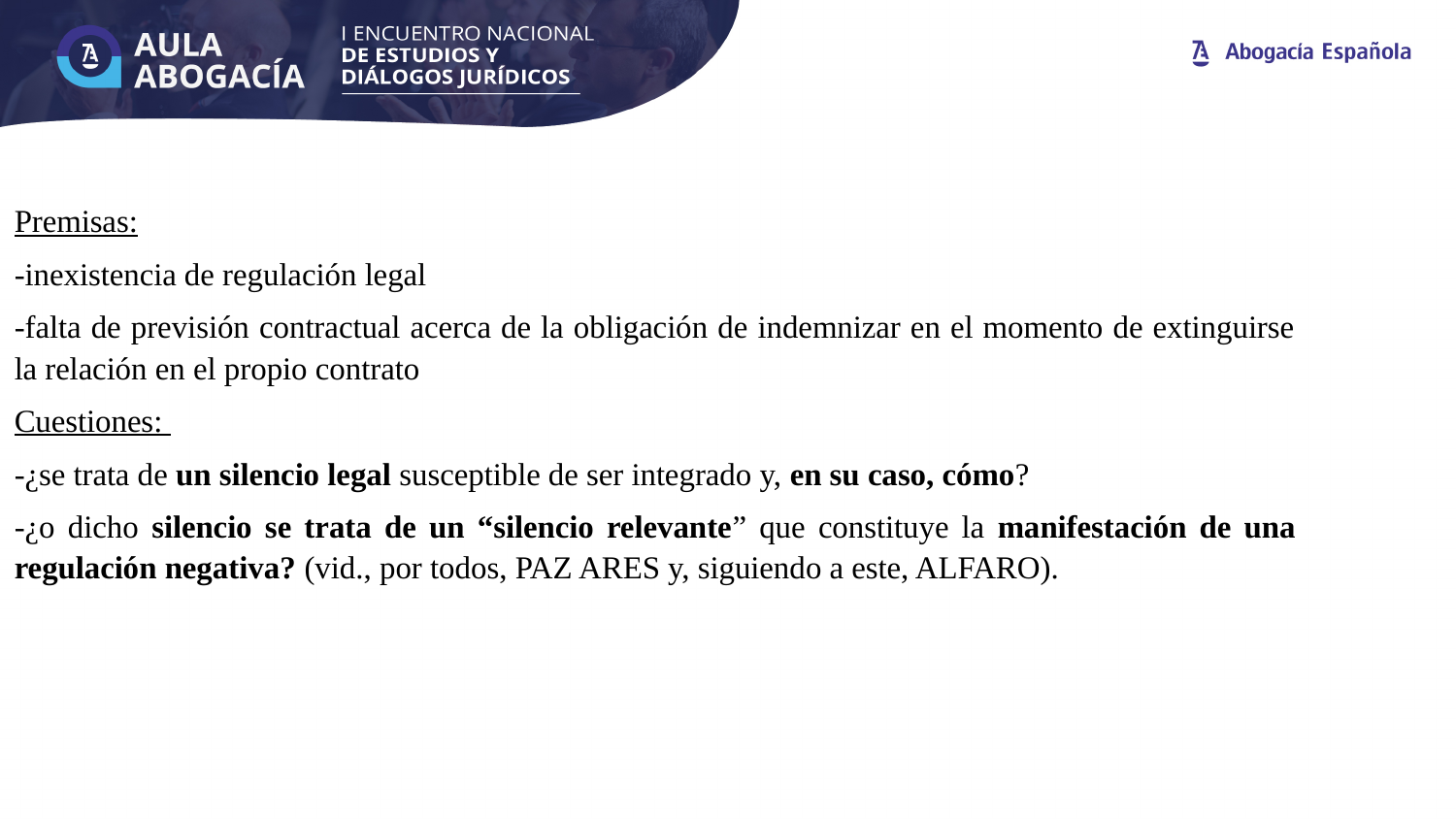

Premisas:
-inexistencia de regulación legal
-falta de previsión contractual acerca de la obligación de indemnizar en el momento de extinguirse la relación en el propio contrato
Cuestiones:
-¿se trata de un silencio legal susceptible de ser integrado y, en su caso, cómo?
-¿o dicho silencio se trata de un “silencio relevante” que constituye la manifestación de una regulación negativa? (vid., por todos, PAZ ARES y, siguiendo a este, ALFARO).